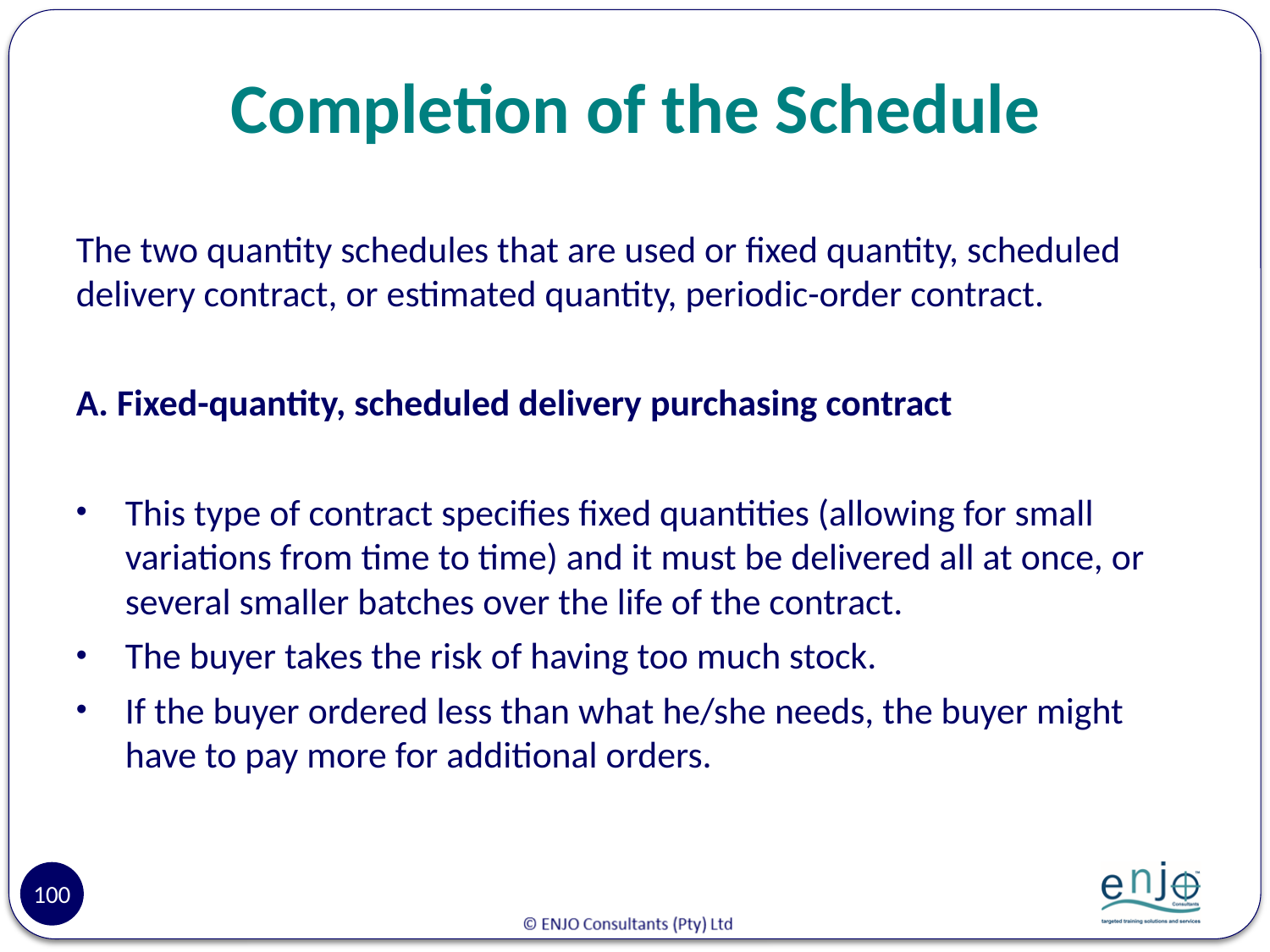

# Completion of the Schedule

The two quantity schedules that are used or fixed quantity, scheduled delivery contract, or estimated quantity, periodic-order contract.

A. Fixed-quantity, scheduled delivery purchasing contract

This type of contract specifies fixed quantities (allowing for small variations from time to time) and it must be delivered all at once, or several smaller batches over the life of the contract.
The buyer takes the risk of having too much stock.
If the buyer ordered less than what he/she needs, the buyer might have to pay more for additional orders.

100